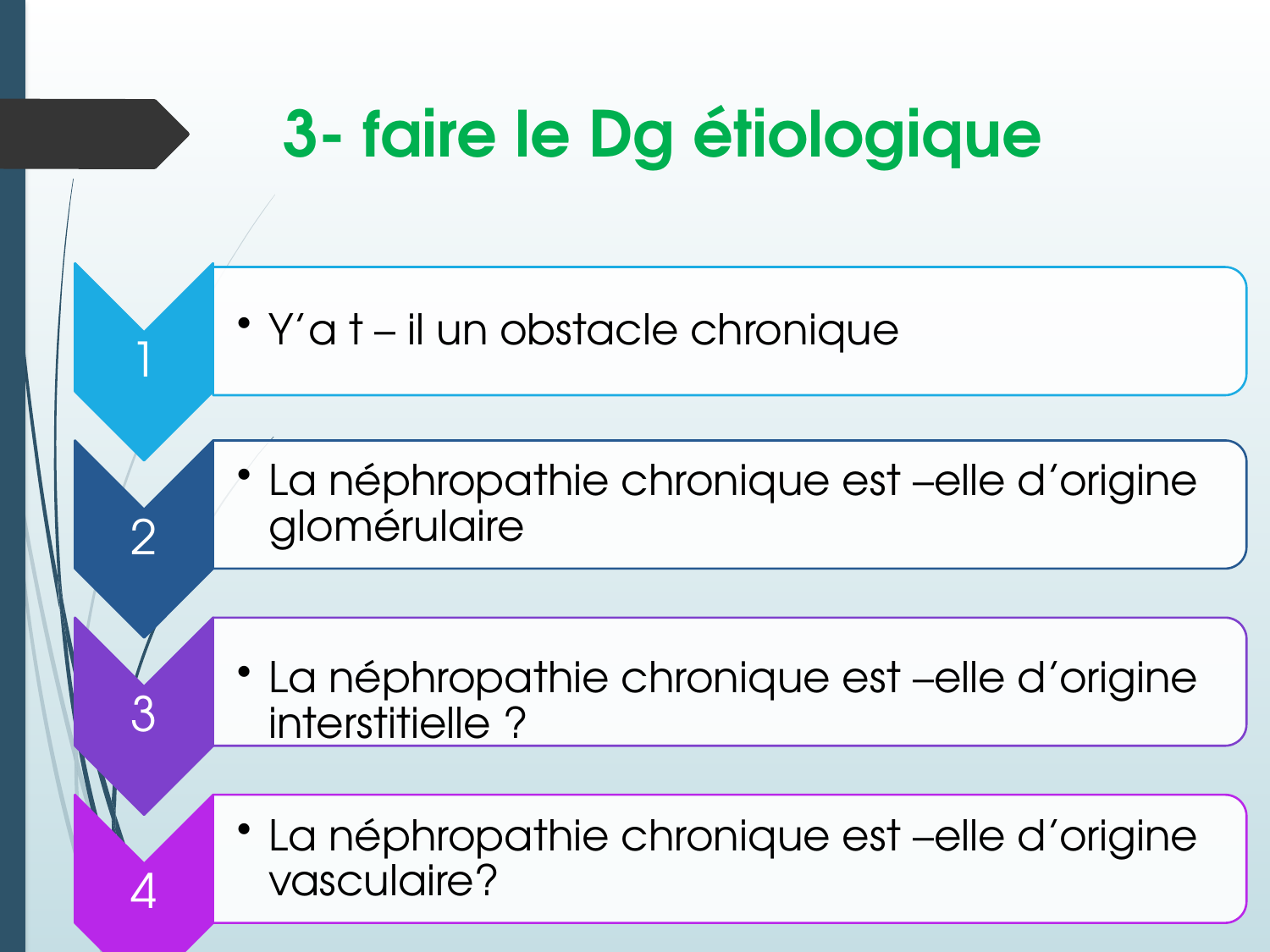

# 3- faire le Dg étiologique
1
Y’a t – il un obstacle chronique
2
La néphropathie chronique est –elle d’origine glomérulaire
3

La néphropathie chronique est –elle d’origine interstitielle ?
4

La néphropathie chronique est –elle d’origine vasculaire?